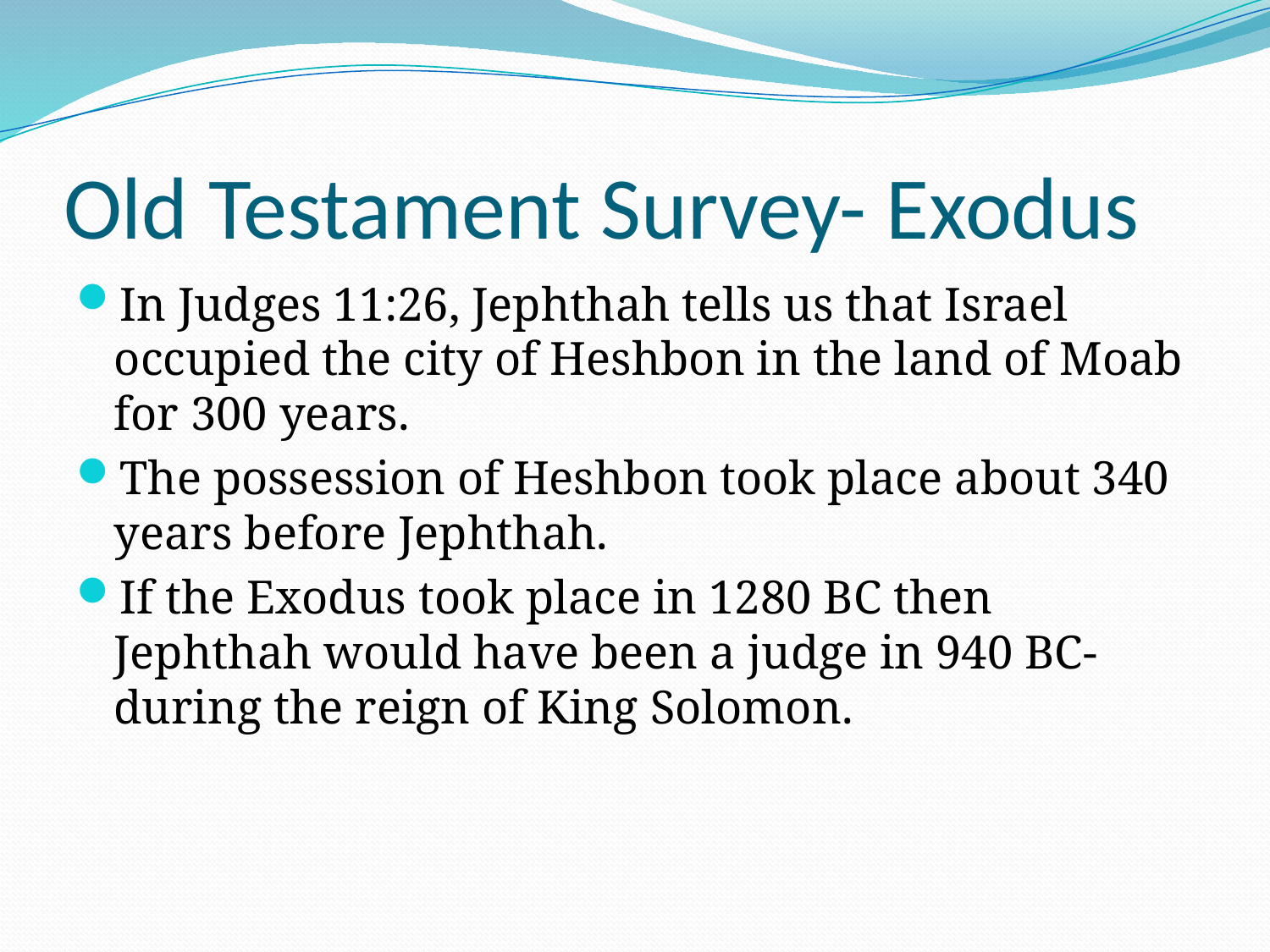

# Old Testament Survey- Exodus
In Judges 11:26, Jephthah tells us that Israel occupied the city of Heshbon in the land of Moab for 300 years.
The possession of Heshbon took place about 340 years before Jephthah.
If the Exodus took place in 1280 BC then Jephthah would have been a judge in 940 BC- during the reign of King Solomon.